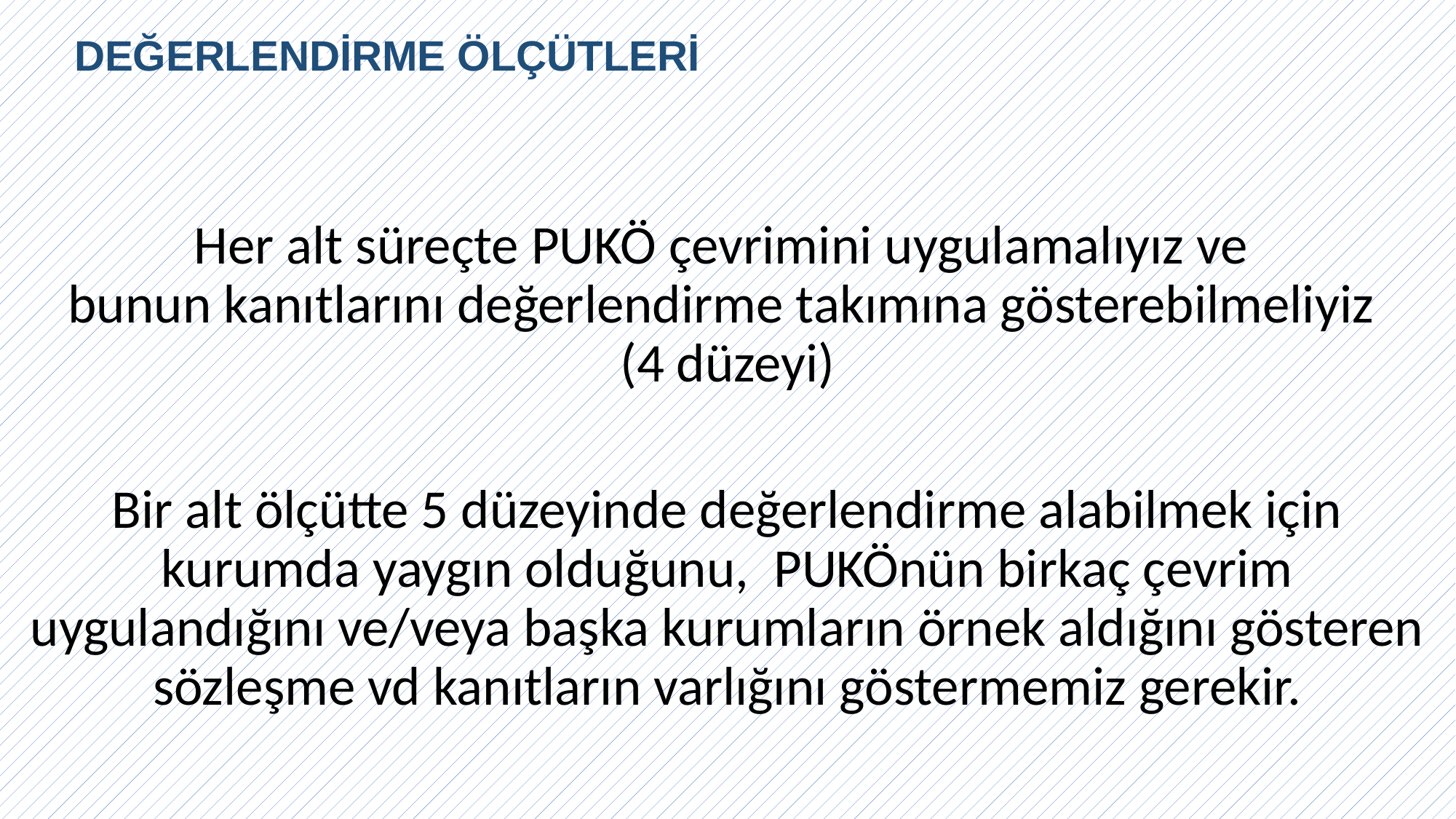

DEĞERLENDİRME ÖLÇÜTLERİ

KONU GİRİŞ SAYFASI
Her alt süreçte PUKÖ çevrimini uygulamalıyız ve
bunun kanıtlarını değerlendirme takımına gösterebilmeliyiz
(4 düzeyi)
Bir alt ölçütte 5 düzeyinde değerlendirme alabilmek için kurumda yaygın olduğunu,  PUKÖnün birkaç çevrim uygulandığını ve/veya başka kurumların örnek aldığını gösteren sözleşme vd kanıtların varlığını göstermemiz gerekir.